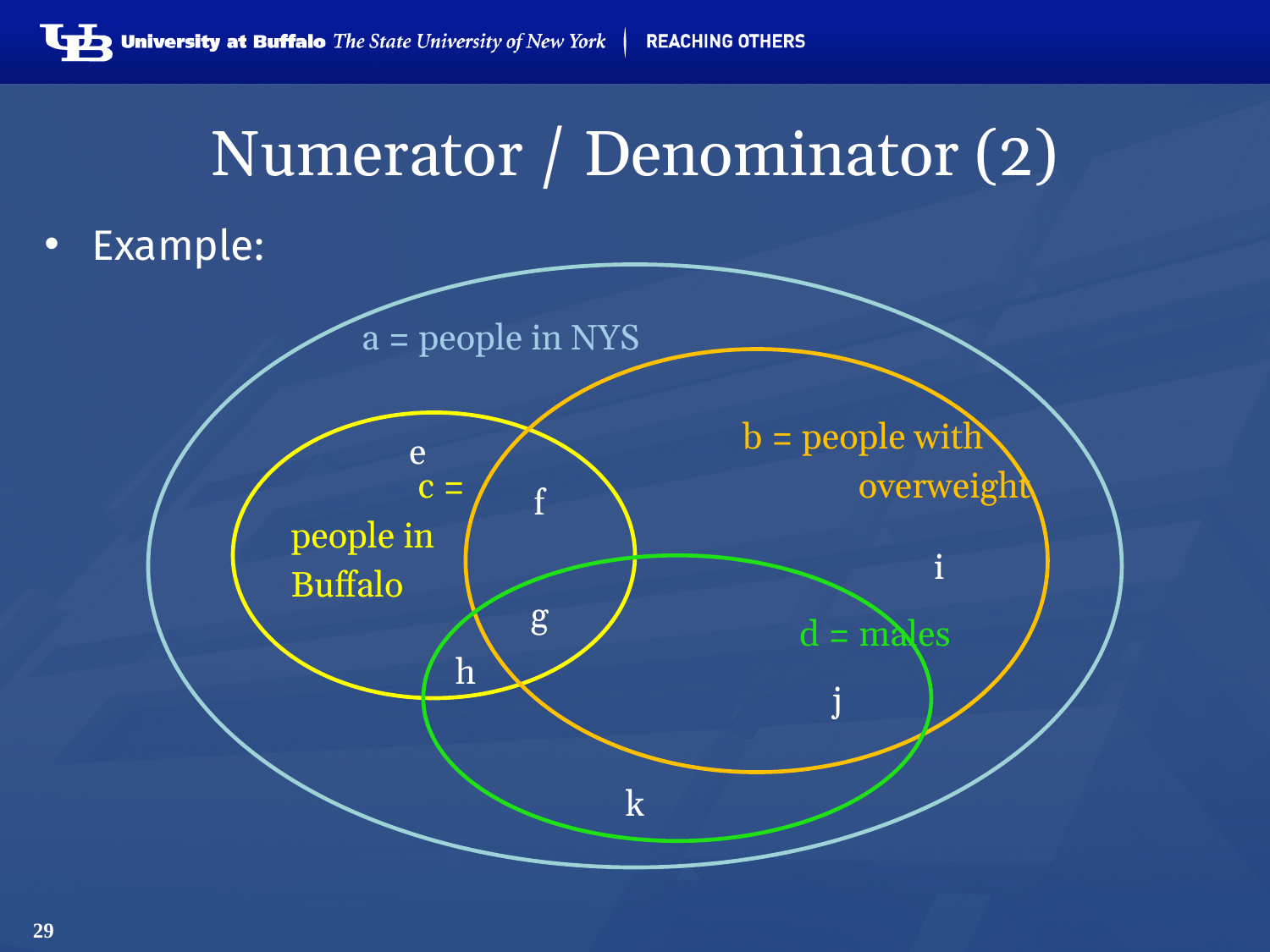

# Numerator / Denominator (2)
Example:

a = people in NYS

			b = people with
	c = 			       overweight
people in
Buffalo
				d = males

e
f
i

g
h
j
k
29